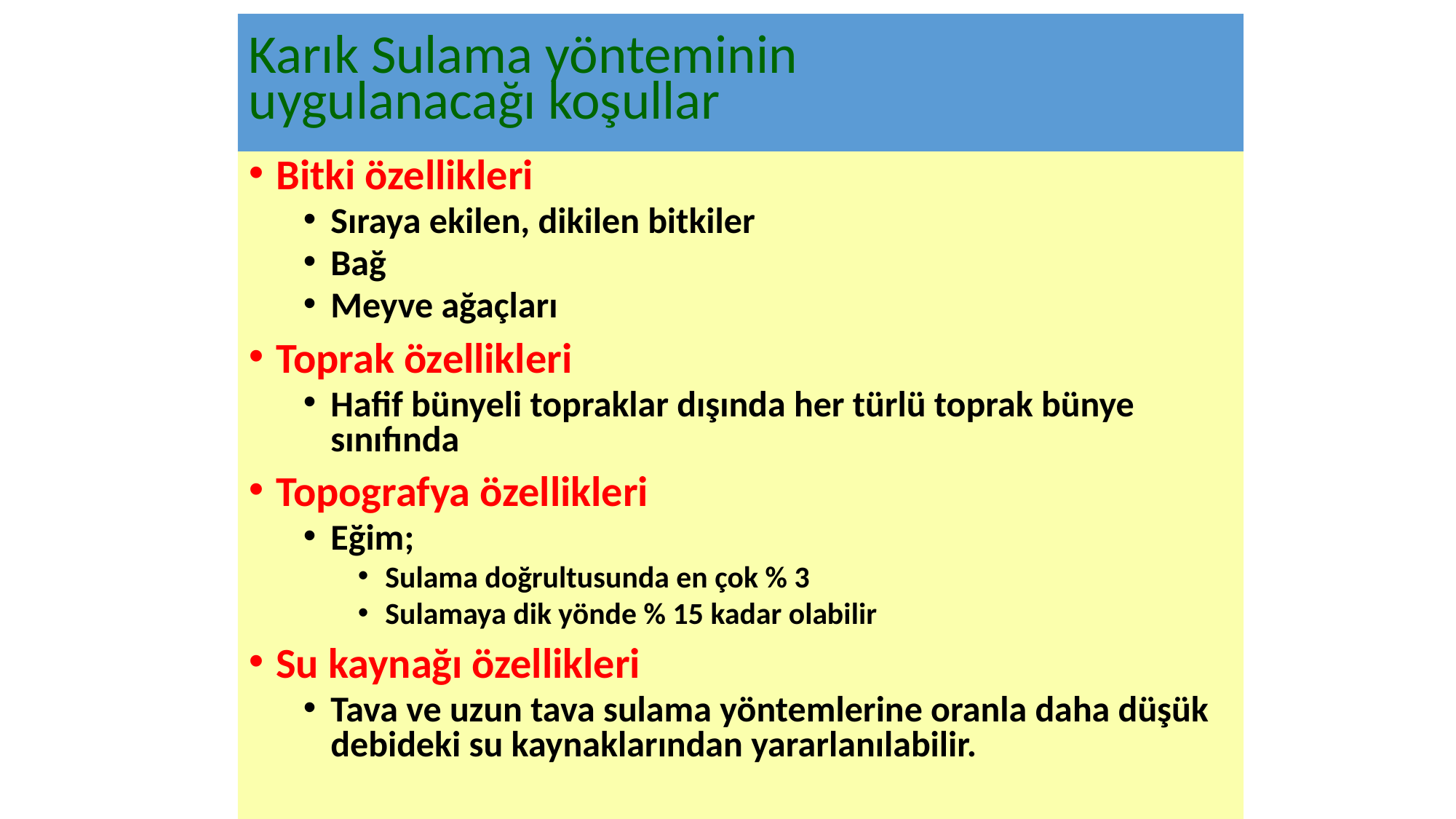

# Karık Sulama yönteminin uygulanacağı koşullar
Bitki özellikleri
Sıraya ekilen, dikilen bitkiler
Bağ
Meyve ağaçları
Toprak özellikleri
Hafif bünyeli topraklar dışında her türlü toprak bünye sınıfında
Topografya özellikleri
Eğim;
Sulama doğrultusunda en çok % 3
Sulamaya dik yönde % 15 kadar olabilir
Su kaynağı özellikleri
Tava ve uzun tava sulama yöntemlerine oranla daha düşük debideki su kaynaklarından yararlanılabilir.